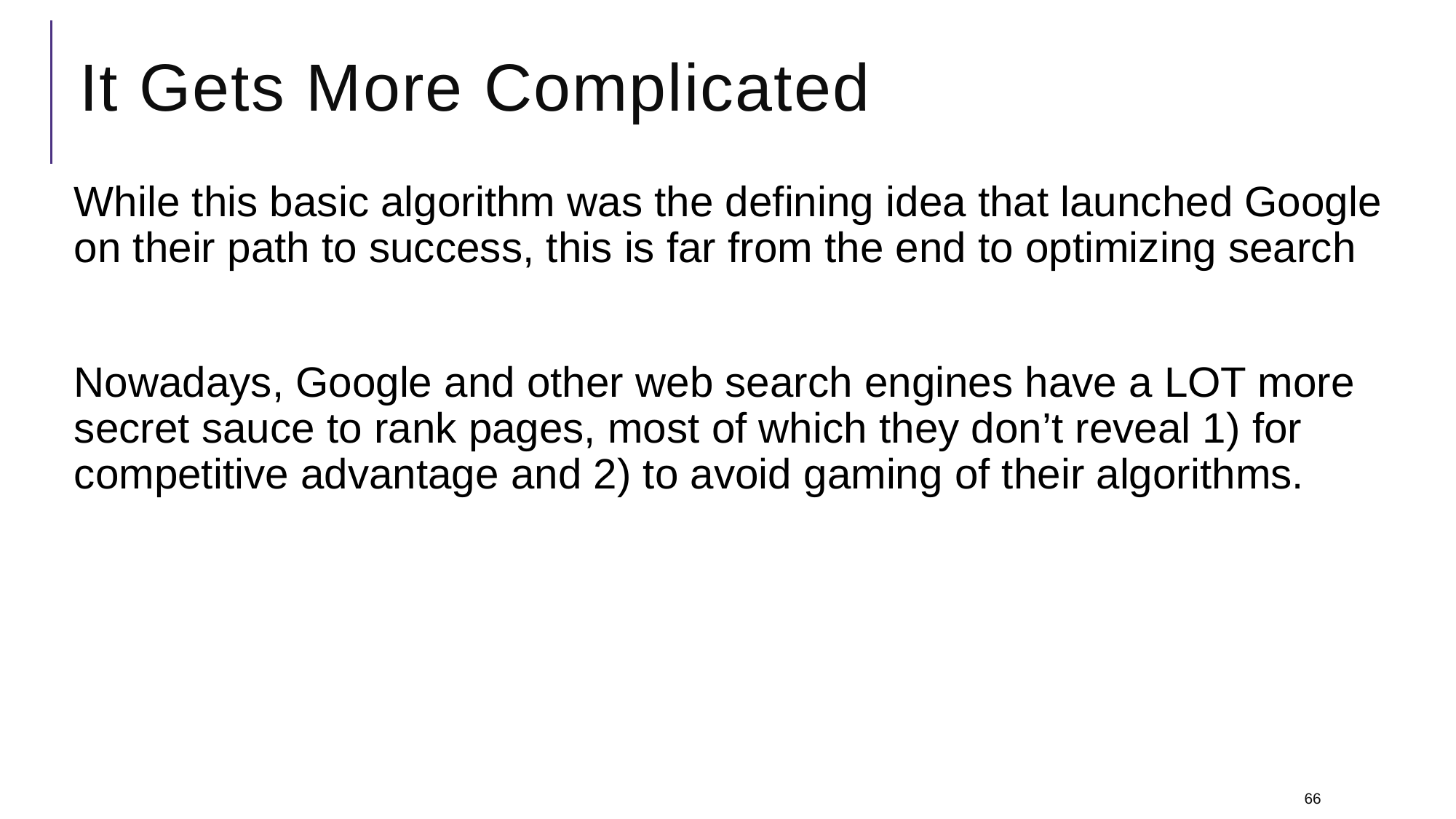

# It Gets More Complicated
While this basic algorithm was the defining idea that launched Google on their path to success, this is far from the end to optimizing search

Nowadays, Google and other web search engines have a LOT more secret sauce to rank pages, most of which they don’t reveal 1) for competitive advantage and 2) to avoid gaming of their algorithms.
66